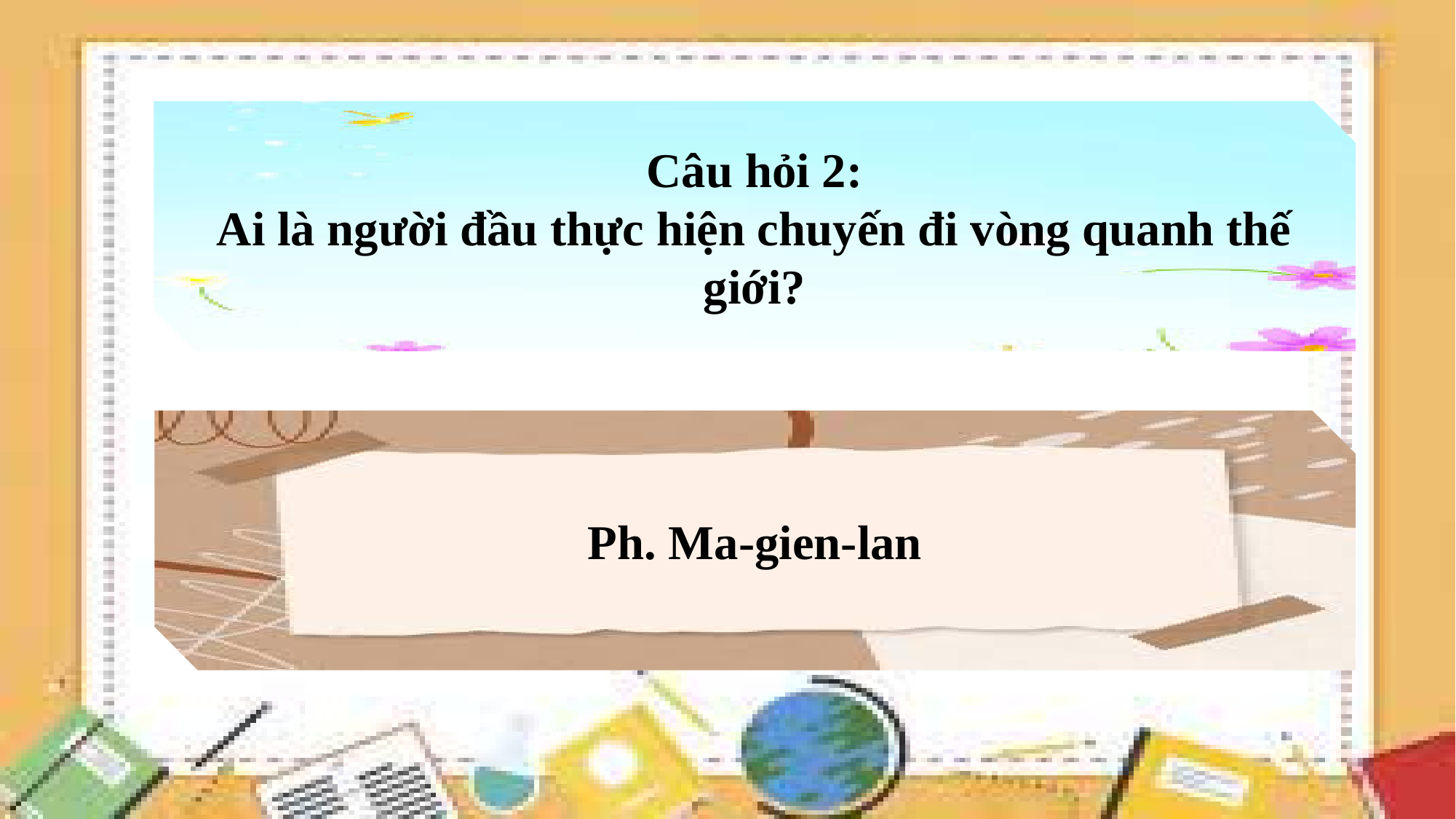

Câu hỏi 2:
Ai là người đầu thực hiện chuyến đi vòng quanh thế giới?
Ph. Ma-gien-lan